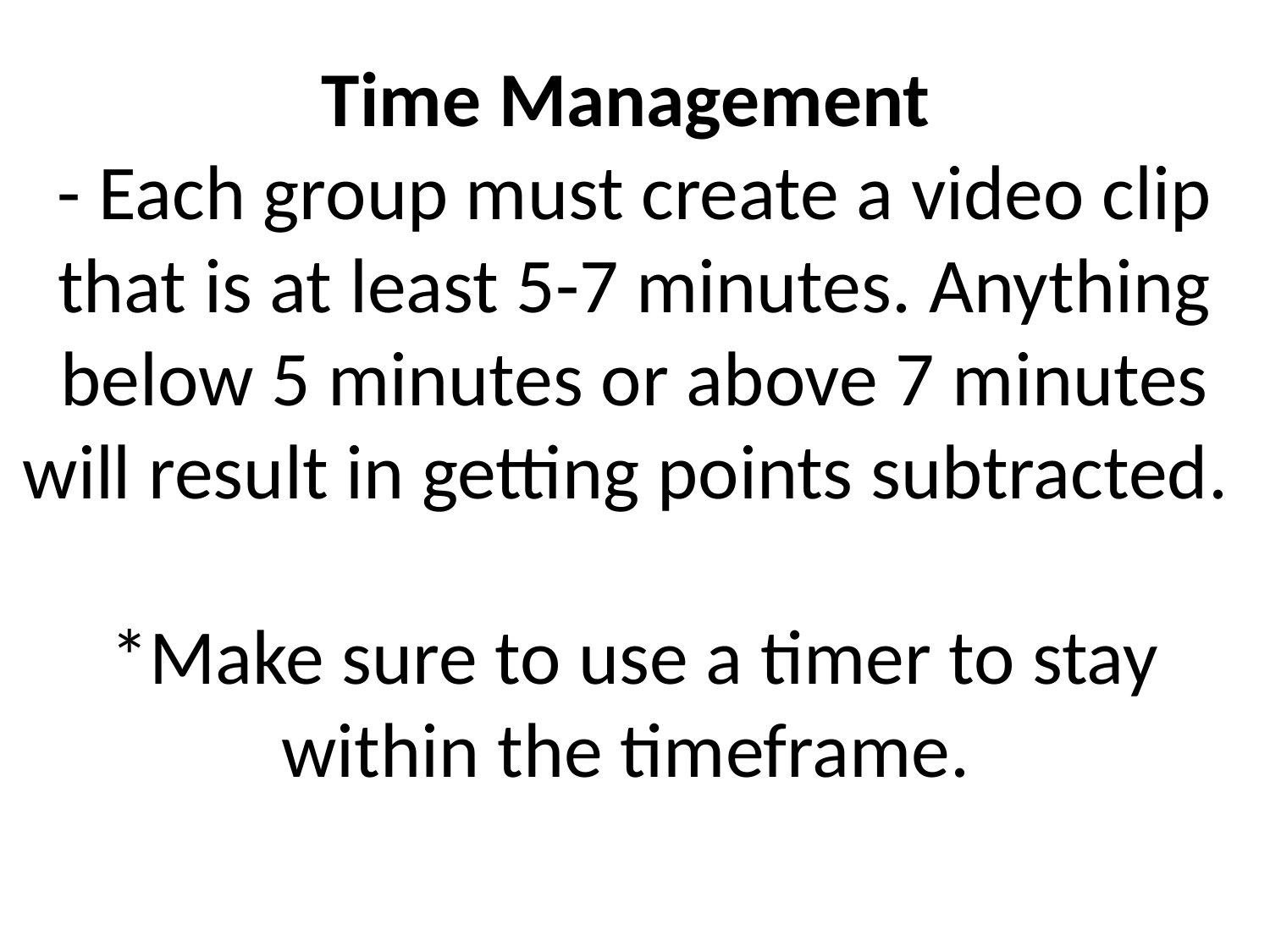

# Time Management - Each group must create a video clip that is at least 5-7 minutes. Anything below 5 minutes or above 7 minutes will result in getting points subtracted. *Make sure to use a timer to stay within the timeframe.